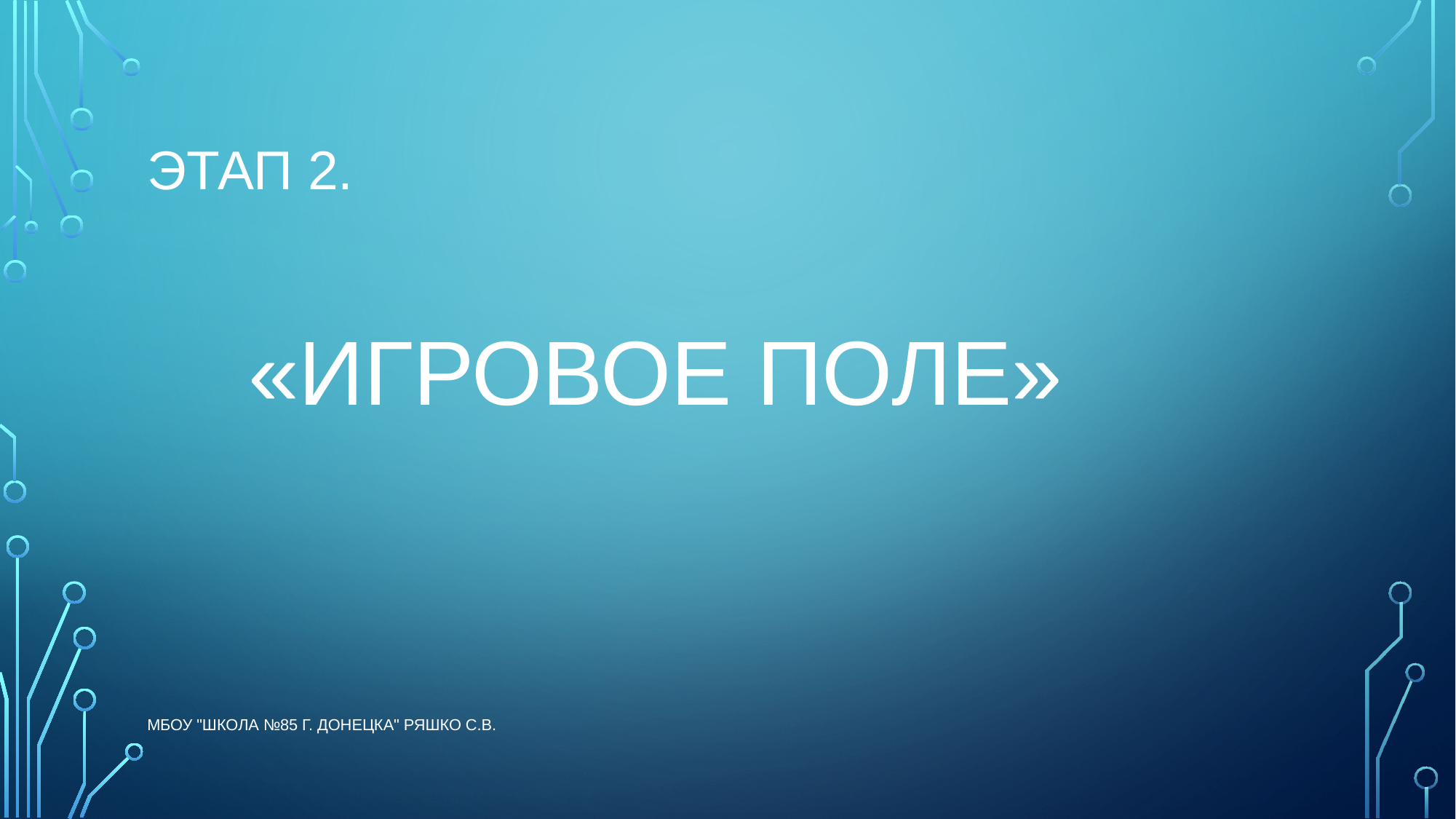

# Этап 2.
    «Игровое поле»
МБОУ "Школа №85 г. Донецка" Ряшко С.В.